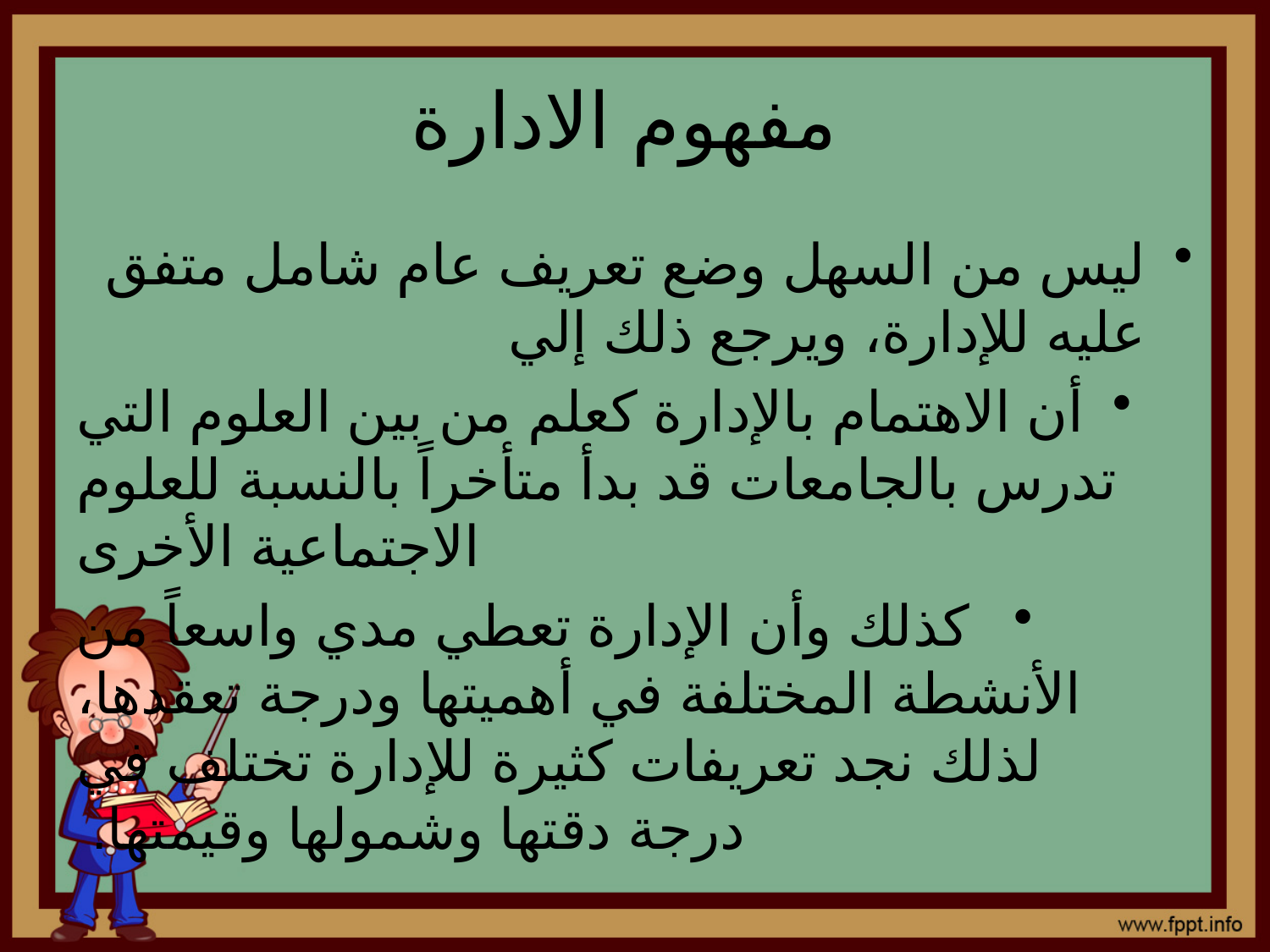

# مفهوم الادارة
ليس من السهل وضع تعريف عام شامل متفق عليه للإدارة، ويرجع ذلك إلي
أن الاهتمام بالإدارة كعلم من بين العلوم التي تدرس بالجامعات قد بدأ متأخراً بالنسبة للعلوم الاجتماعية الأخرى
 كذلك وأن الإدارة تعطي مدي واسعاً من الأنشطة المختلفة في أهميتها ودرجة تعقدها، لذلك نجد تعريفات كثيرة للإدارة تختلف في درجة دقتها وشمولها وقيمتها.